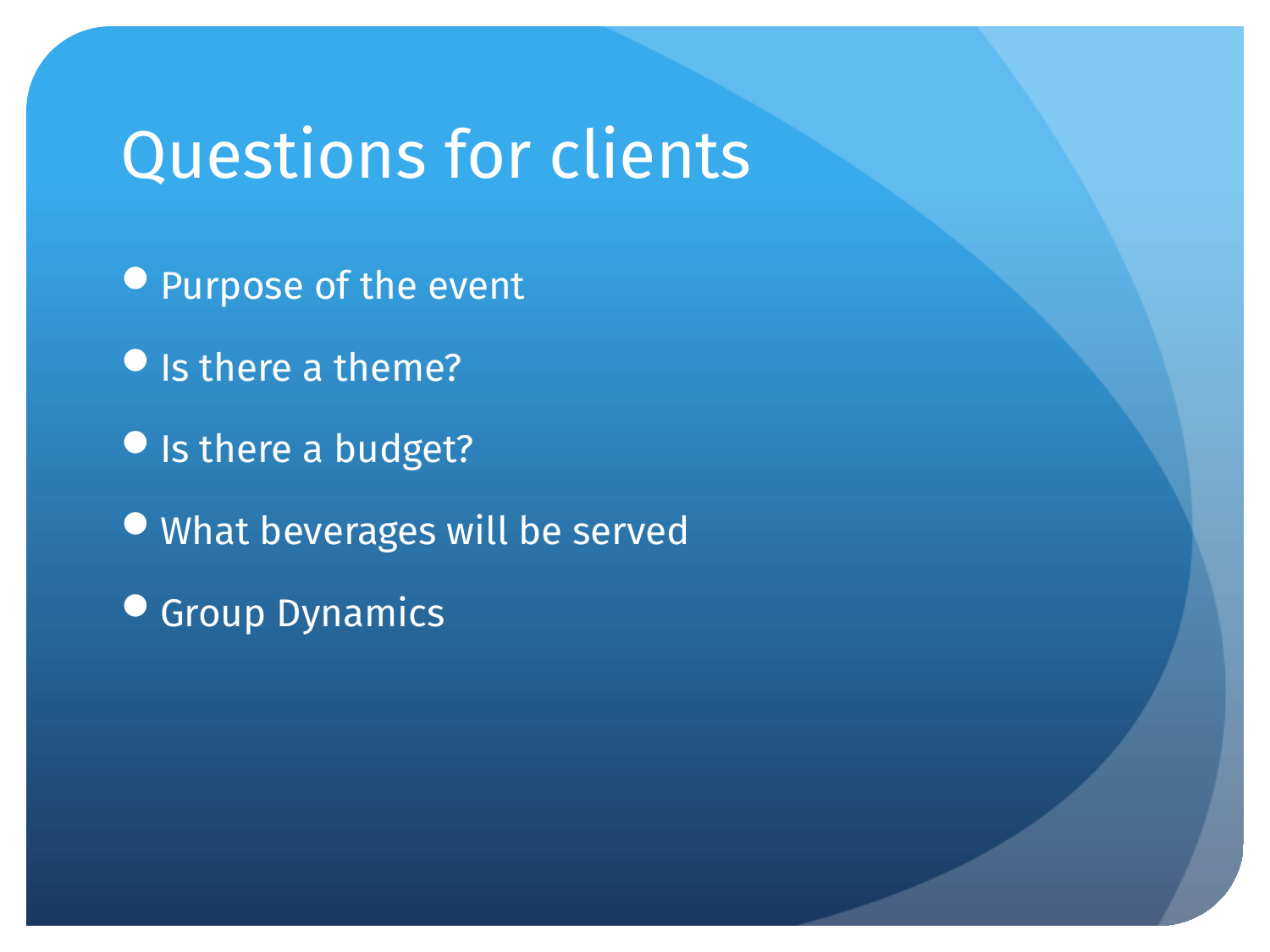

# Questions for clients
Purpose of the event
Is there a theme?
Is there a budget?
What beverages will be served
Group Dynamics